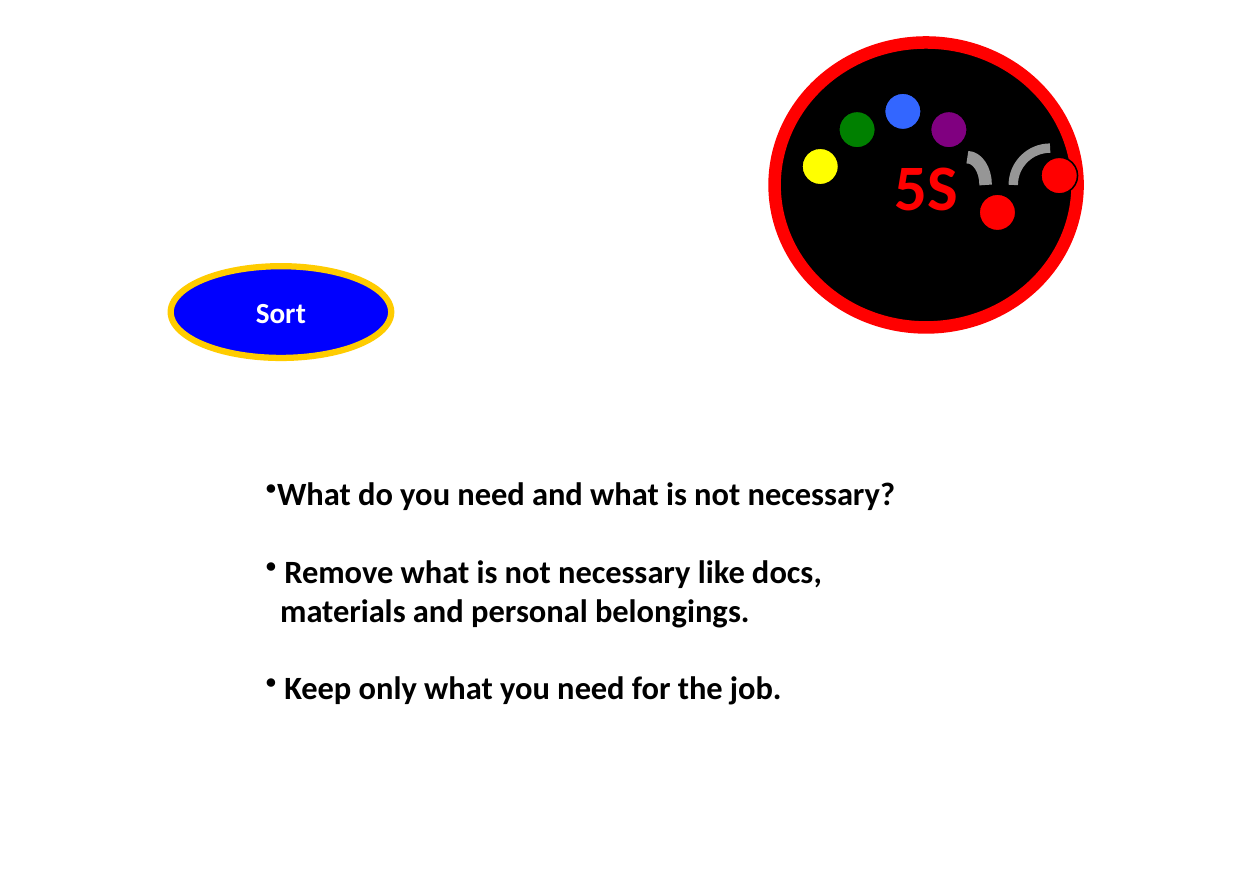

5S

#
Sort
What do you need and what is not necessary?

 Remove what is not necessary like docs,
  materials and personal belongings.

 Keep only what you need for the job.